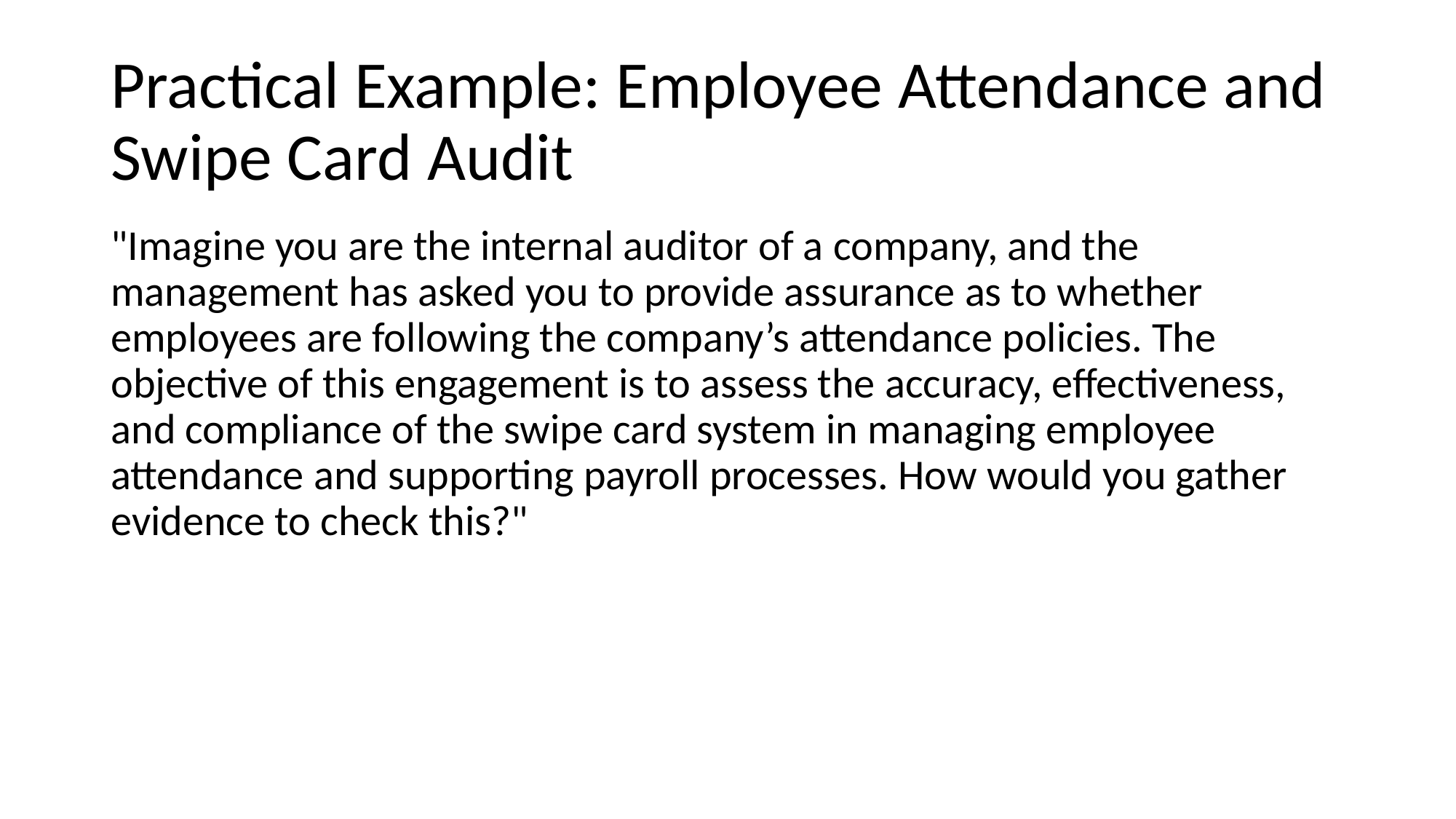

# Practical Example: Employee Attendance and Swipe Card Audit
"Imagine you are the internal auditor of a company, and the management has asked you to provide assurance as to whether employees are following the company’s attendance policies. The objective of this engagement is to assess the accuracy, effectiveness, and compliance of the swipe card system in managing employee attendance and supporting payroll processes. How would you gather evidence to check this?"